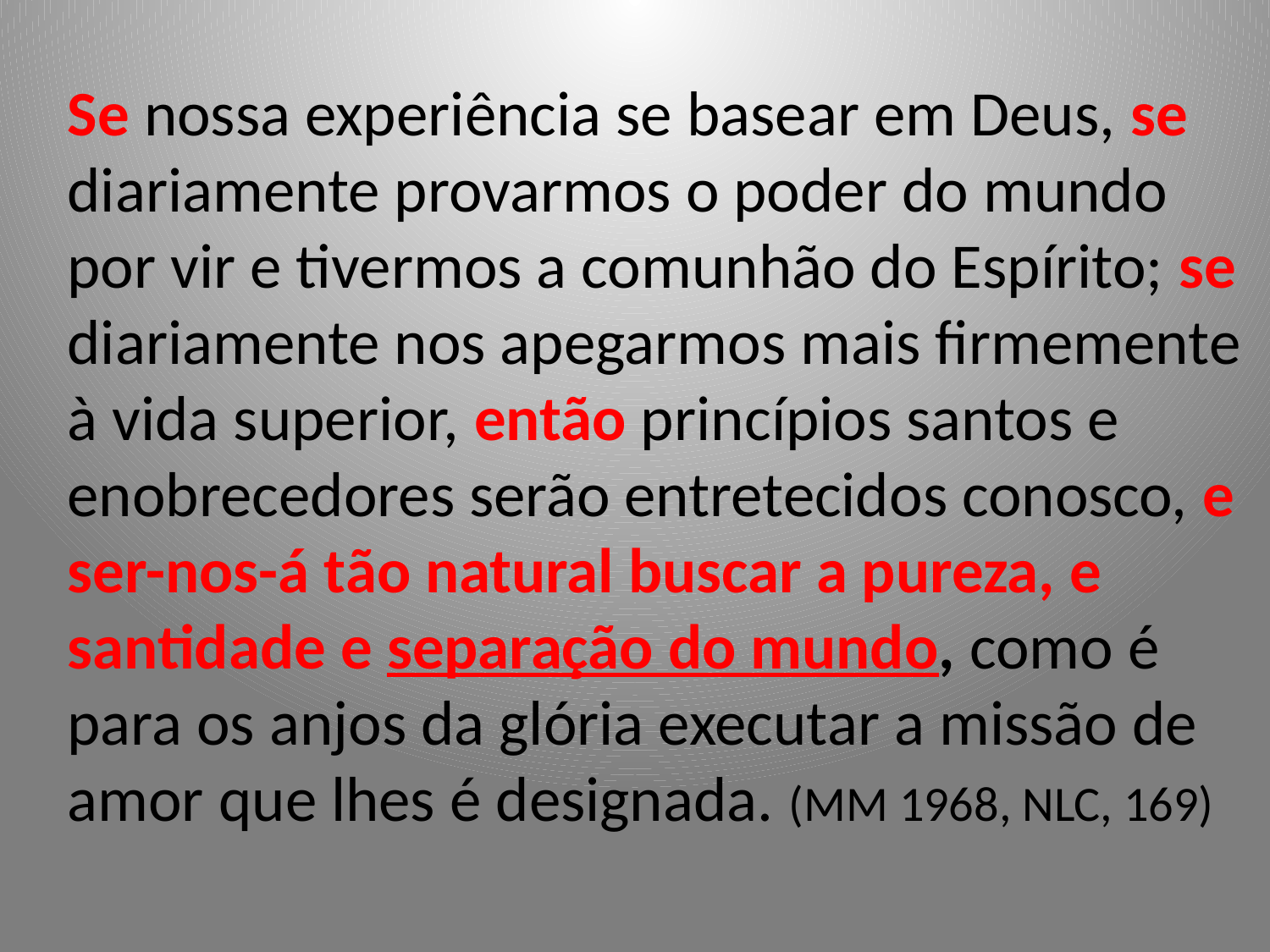

Se nossa experiência se basear em Deus, se diariamente provarmos o poder do mundo por vir e tivermos a comunhão do Espírito; se diariamente nos apegarmos mais firmemente à vida superior, então princípios santos e enobrecedores serão entretecidos conosco, e ser-nos-á tão natural buscar a pureza, e santidade e separação do mundo, como é para os anjos da glória executar a missão de amor que lhes é designada. (MM 1968, NLC, 169)